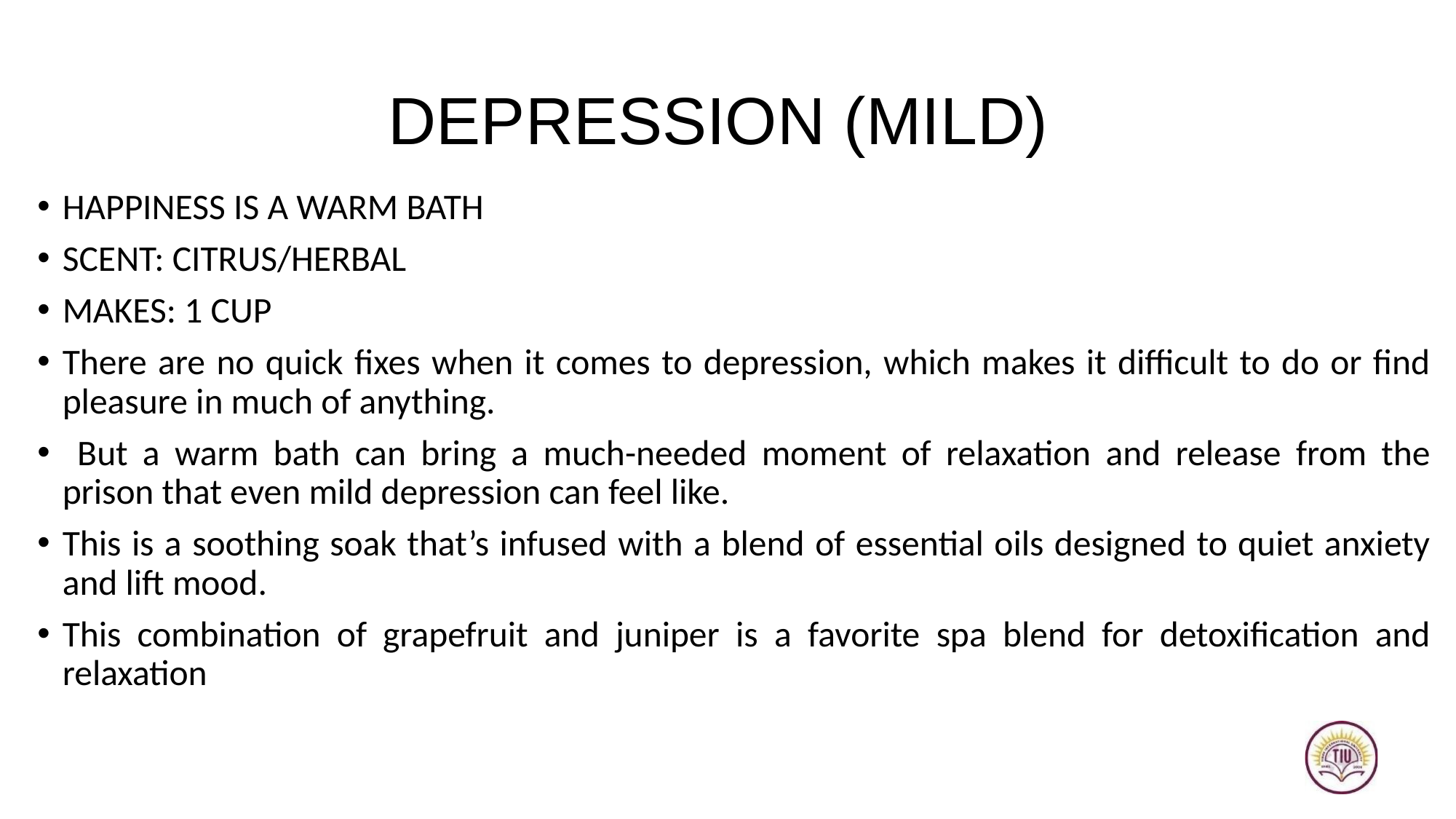

# DEPRESSION (MILD)
HAPPINESS IS A WARM BATH
SCENT: CITRUS/HERBAL
MAKES: 1 CUP
There are no quick fixes when it comes to depression, which makes it difficult to do or find pleasure in much of anything.
 But a warm bath can bring a much-needed moment of relaxation and release from the prison that even mild depression can feel like.
This is a soothing soak that’s infused with a blend of essential oils designed to quiet anxiety and lift mood.
This combination of grapefruit and juniper is a favorite spa blend for detoxification and relaxation